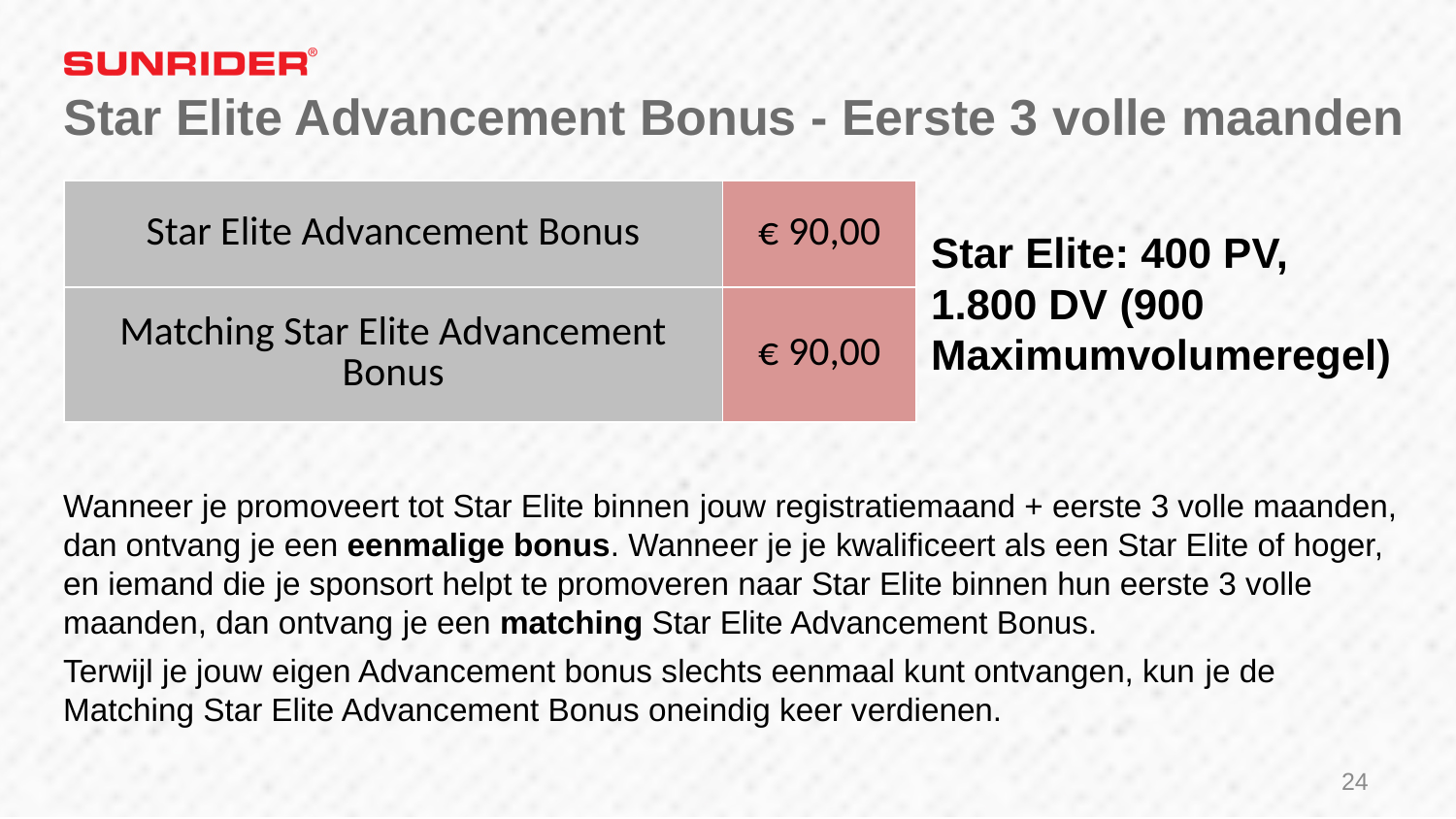

Star Elite Advancement Bonus - Eerste 3 volle maanden
| Star Elite Advancement Bonus | € 90,00 |
| --- | --- |
| Matching Star Elite Advancement Bonus | € 90,00 |
Star Elite: 400 PV, 1.800 DV (900 Maximumvolumeregel)

Wanneer je promoveert tot Star Elite binnen jouw registratiemaand + eerste 3 volle maanden, dan ontvang je een eenmalige bonus. Wanneer je je kwalificeert als een Star Elite of hoger, en iemand die je sponsort helpt te promoveren naar Star Elite binnen hun eerste 3 volle maanden, dan ontvang je een matching Star Elite Advancement Bonus.
Terwijl je jouw eigen Advancement bonus slechts eenmaal kunt ontvangen, kun je de Matching Star Elite Advancement Bonus oneindig keer verdienen.
24